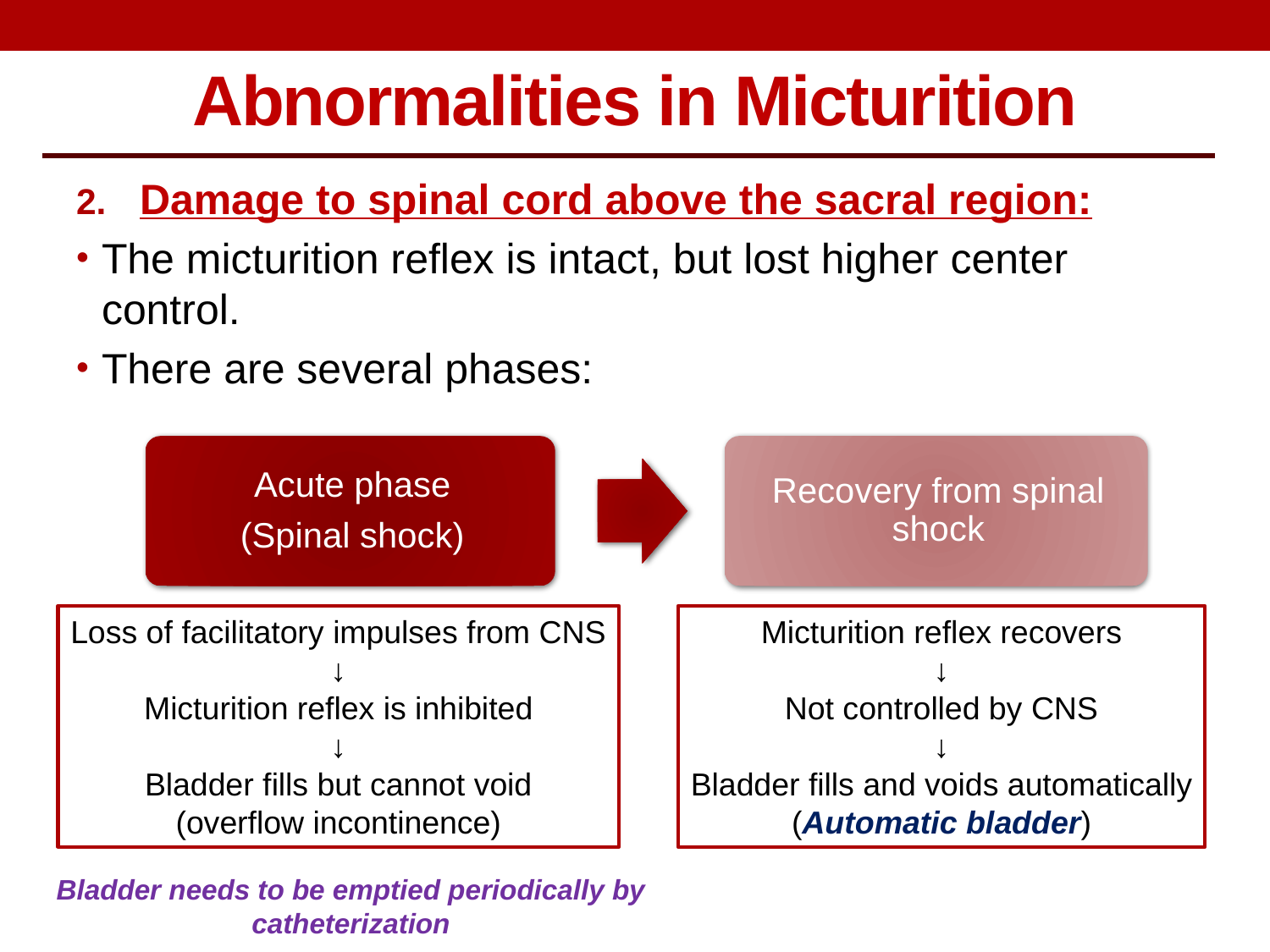

Abnormalities in Micturition
Damage to spinal cord above the sacral region:
The micturition reflex is intact, but lost higher center control.
There are several phases:

Acute phase
(Spinal shock)

Recovery from spinal shock
Loss of facilitatory impulses from CNS
↓
Micturition reflex is inhibited
↓
Bladder fills but cannot void
(overflow incontinence)
Micturition reflex recovers
↓
Not controlled by CNS
↓
Bladder fills and voids automatically
(Automatic bladder)
Bladder needs to be emptied periodically by catheterization